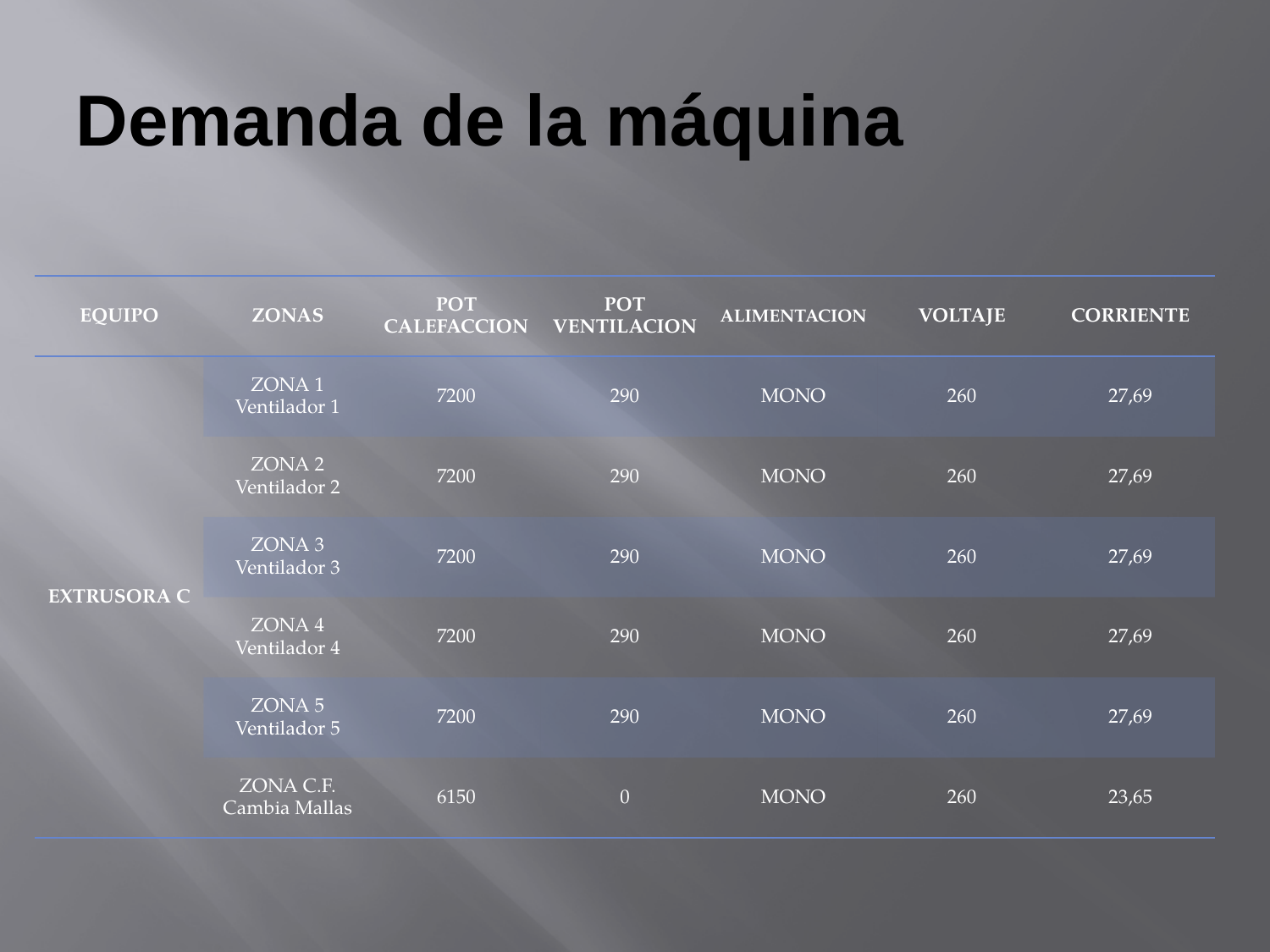

# Demanda de la máquina
| EQUIPO | ZONAS | POT CALEFACCION | POT VENTILACION | ALIMENTACION | VOLTAJE | CORRIENTE |
| --- | --- | --- | --- | --- | --- | --- |
| EXTRUSORA C | ZONA 1 Ventilador 1 | 7200 | 290 | MONO | 260 | 27,69 |
|  | ZONA 2 Ventilador 2 | 7200 | 290 | MONO | 260 | 27,69 |
|  | ZONA 3 Ventilador 3 | 7200 | 290 | MONO | 260 | 27,69 |
|  | ZONA 4 Ventilador 4 | 7200 | 290 | MONO | 260 | 27,69 |
|  | ZONA 5 Ventilador 5 | 7200 | 290 | MONO | 260 | 27,69 |
|  | ZONA C.F. Cambia Mallas | 6150 | 0 | MONO | 260 | 23,65 |